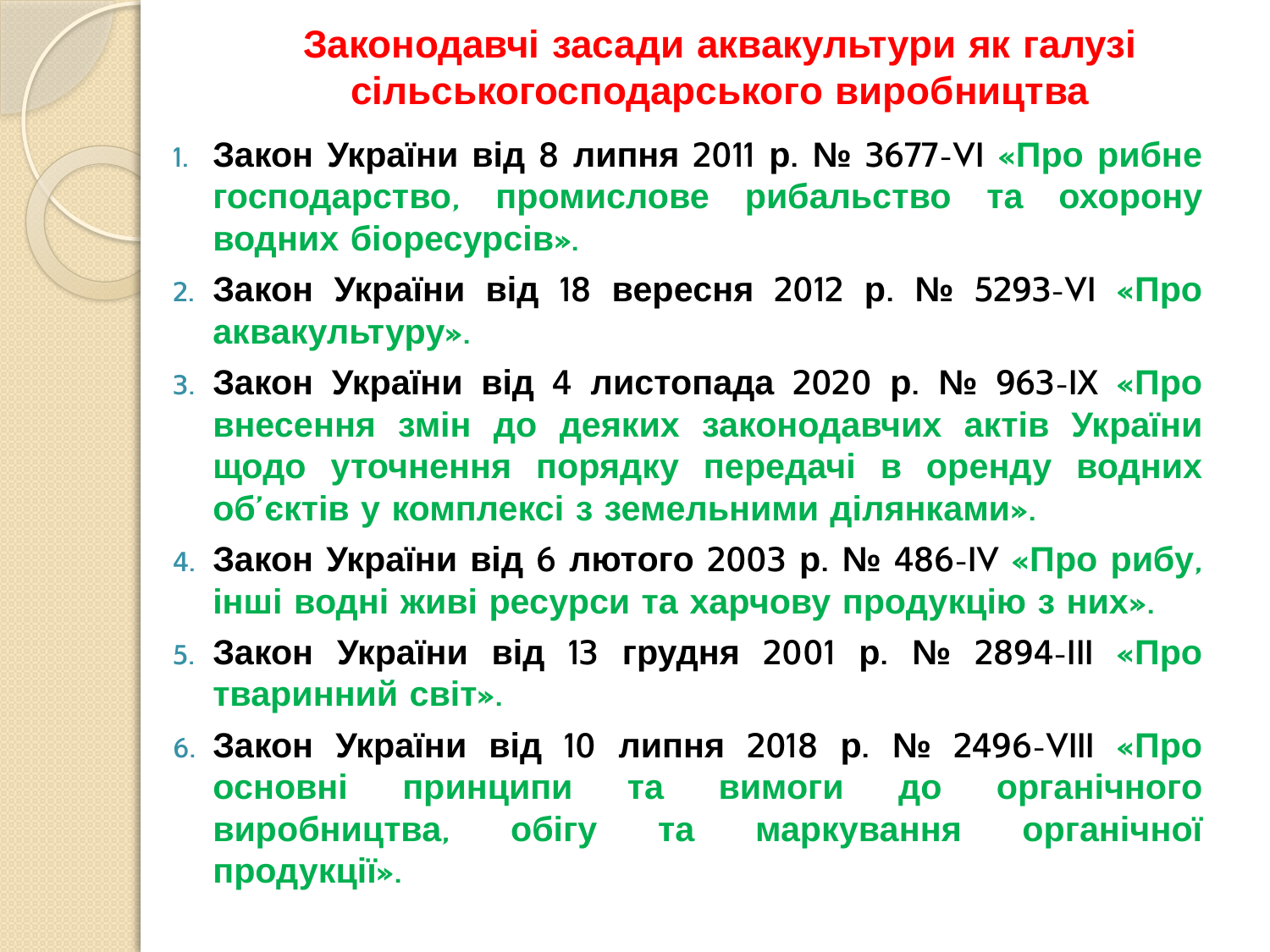

# Законодавчі засади аквакультури як галузі сільськогосподарського виробництва
Закон України від 8 липня 2011 р. № 3677-VI «Про рибне господарство, промислове рибальство та охорону водних біоресурсів».
Закон України від 18 вересня 2012 р. № 5293-VI «Про аквакультуру».
Закон України від 4 листопада 2020 р. № 963-IX «Про внесення змін до деяких законодавчих актів України щодо уточнення порядку передачі в оренду водних об’єктів у комплексі з земельними ділянками».
Закон України від 6 лютого 2003 р. № 486-IV «Про рибу, інші водні живі ресурси та харчову продукцію з них».
Закон України від 13 грудня 2001 р. № 2894-III «Про тваринний світ».
Закон України від 10 липня 2018 р. № 2496-VIII «Про основні принципи та вимоги до органічного виробництва, обігу та маркування органічної продукції».